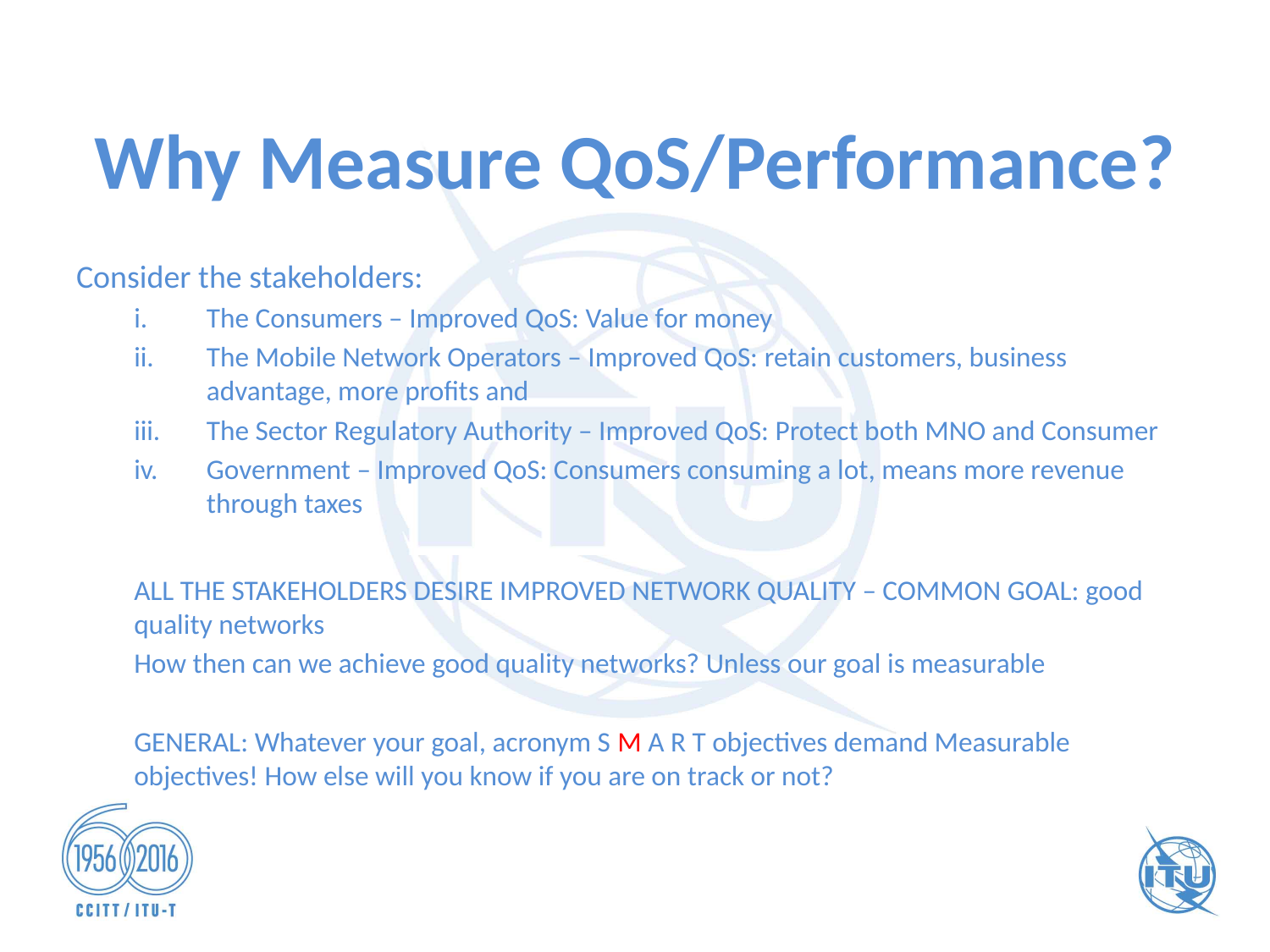

# Why Measure QoS/Performance?
Consider the stakeholders:
The Consumers – Improved QoS: Value for money
The Mobile Network Operators – Improved QoS: retain customers, business advantage, more profits and
The Sector Regulatory Authority – Improved QoS: Protect both MNO and Consumer
Government – Improved QoS: Consumers consuming a lot, means more revenue through taxes

ALL THE STAKEHOLDERS DESIRE IMPROVED NETWORK QUALITY – COMMON GOAL: good quality networks
How then can we achieve good quality networks? Unless our goal is measurable

GENERAL: Whatever your goal, acronym S M A R T objectives demand Measurable objectives! How else will you know if you are on track or not?